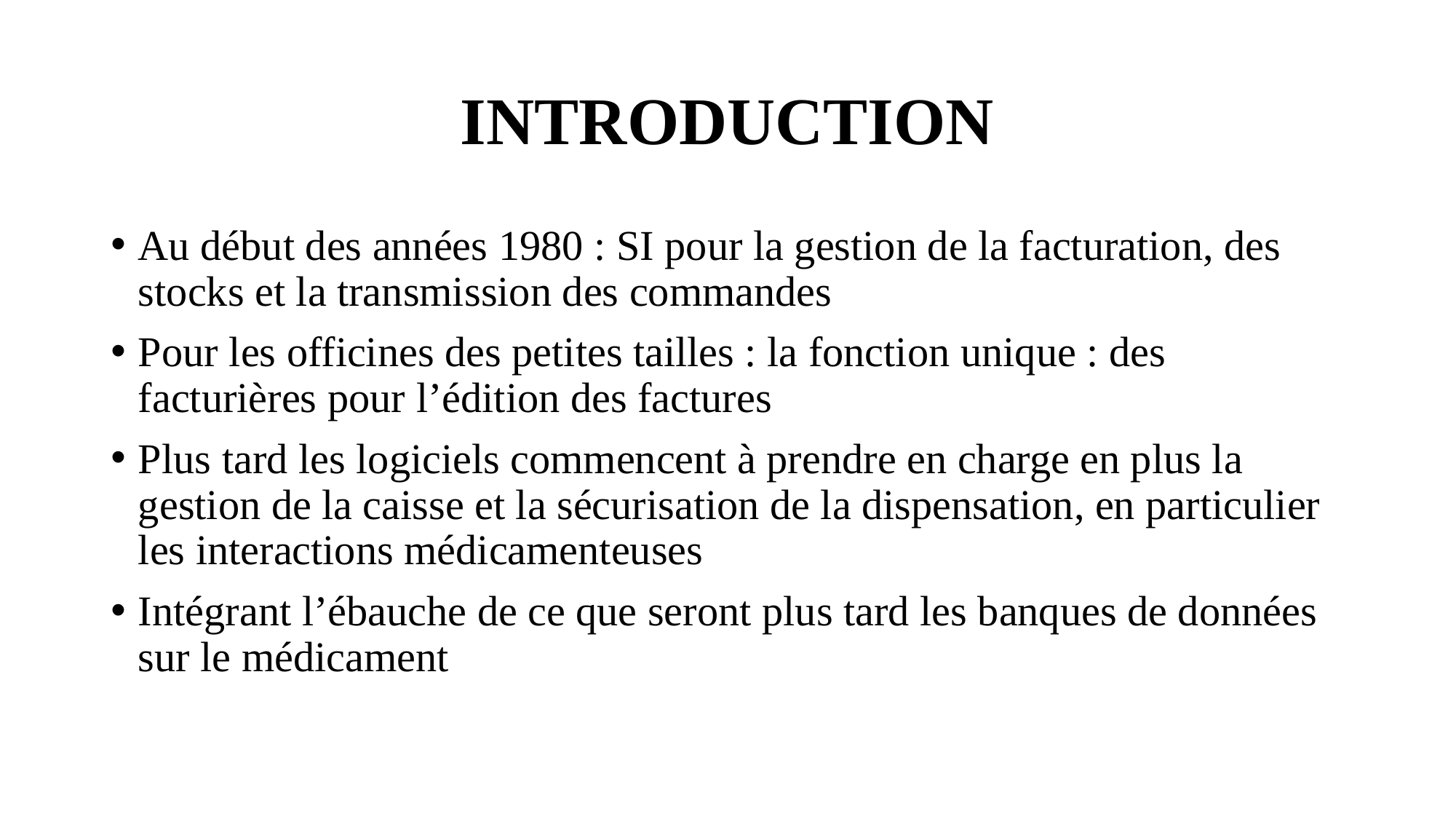

# INTRODUCTION
Au début des années 1980 : SI pour la gestion de la facturation, des stocks et la transmission des commandes
Pour les officines des petites tailles : la fonction unique : des facturières pour l’édition des factures
Plus tard les logiciels commencent à prendre en charge en plus la gestion de la caisse et la sécurisation de la dispensation, en particulier les interactions médicamenteuses
Intégrant l’ébauche de ce que seront plus tard les banques de données sur le médicament